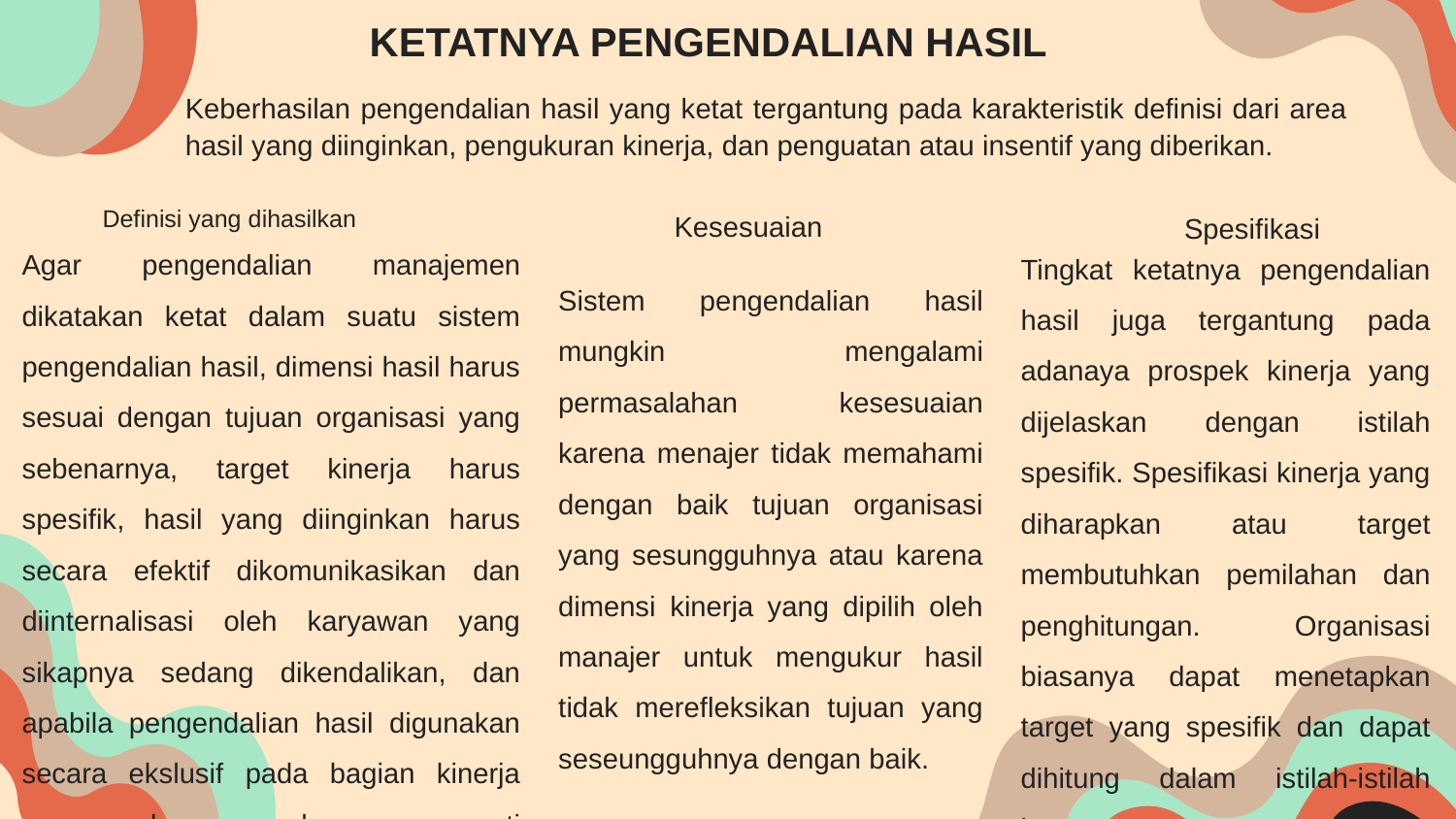

KETATNYA PENGENDALIAN HASIL
Keberhasilan pengendalian hasil yang ketat tergantung pada karakteristik definisi dari area hasil yang diinginkan, pengukuran kinerja, dan penguatan atau insentif yang diberikan.
# Definisi yang dihasilkan
Kesesuaian
Spesifikasi
Agar pengendalian manajemen dikatakan ketat dalam suatu sistem pengendalian hasil, dimensi hasil harus sesuai dengan tujuan organisasi yang sebenarnya, target kinerja harus spesifik, hasil yang diinginkan harus secara efektif dikomunikasikan dan diinternalisasi oleh karyawan yang sikapnya sedang dikendalikan, dan apabila pengendalian hasil digunakan secara ekslusif pada bagian kinerja yang ada, pengukurannya pasti lengkap.
Tingkat ketatnya pengendalian hasil juga tergantung pada adanaya prospek kinerja yang dijelaskan dengan istilah spesifik. Spesifikasi kinerja yang diharapkan atau target membutuhkan pemilahan dan penghitungan. Organisasi biasanya dapat menetapkan target yang spesifik dan dapat dihitung dalam istilah-istilah keuangan.
Sistem pengendalian hasil mungkin mengalami permasalahan kesesuaian karena menajer tidak memahami dengan baik tujuan organisasi yang sesungguhnya atau karena dimensi kinerja yang dipilih oleh manajer untuk mengukur hasil tidak merefleksikan tujuan yang seseungguhnya dengan baik.